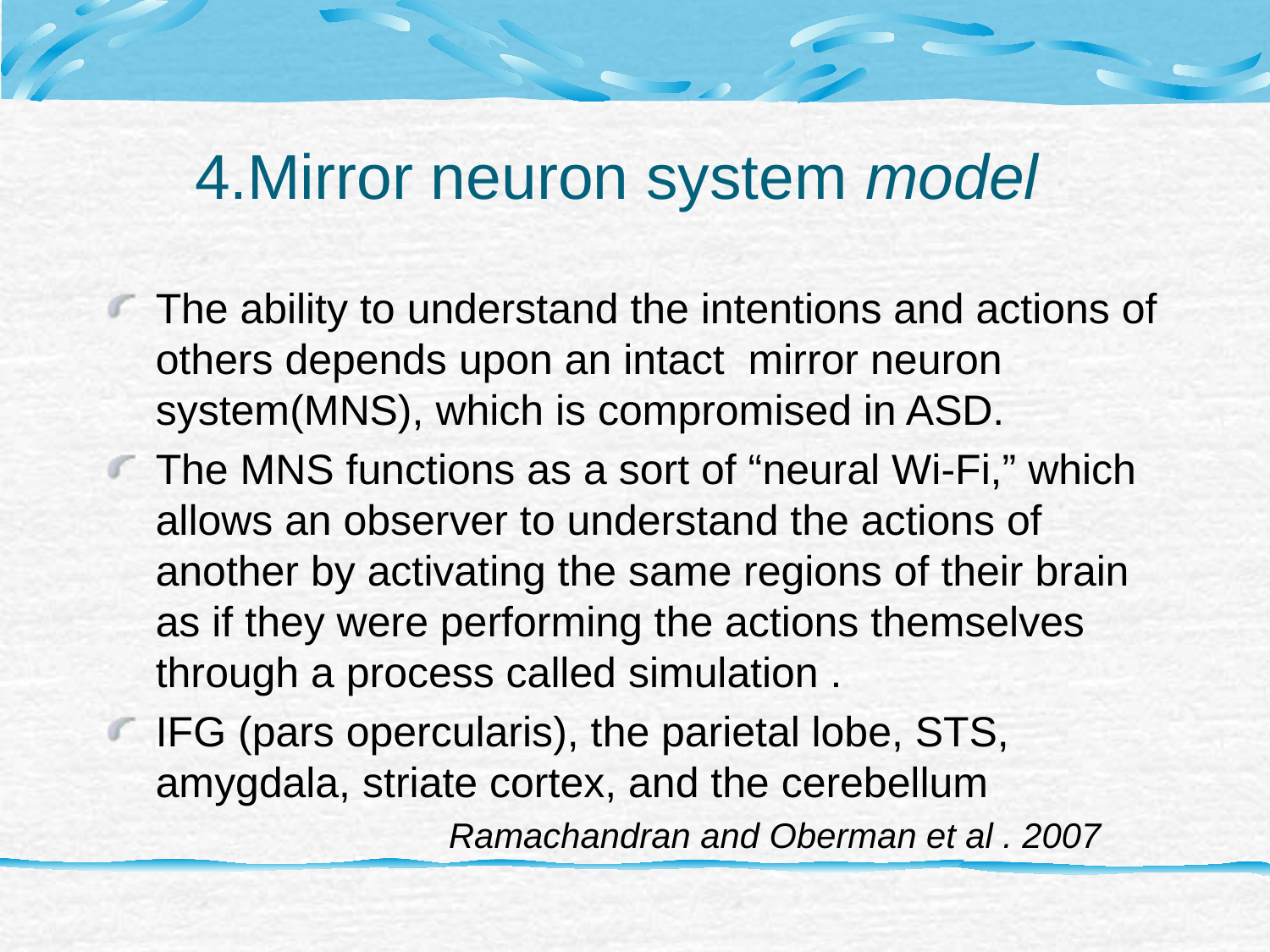

# 4.Mirror neuron system model
The ability to understand the intentions and actions of others depends upon an intact  mirror neuron system(MNS), which is compromised in ASD.
The MNS functions as a sort of “neural Wi-Fi,” which allows an observer to understand the actions of another by activating the same regions of their brain as if they were performing the actions themselves through a process called simulation .
IFG (pars opercularis), the parietal lobe, STS, amygdala, striate cortex, and the cerebellum
                                   Ramachandran and Oberman et al . 2007